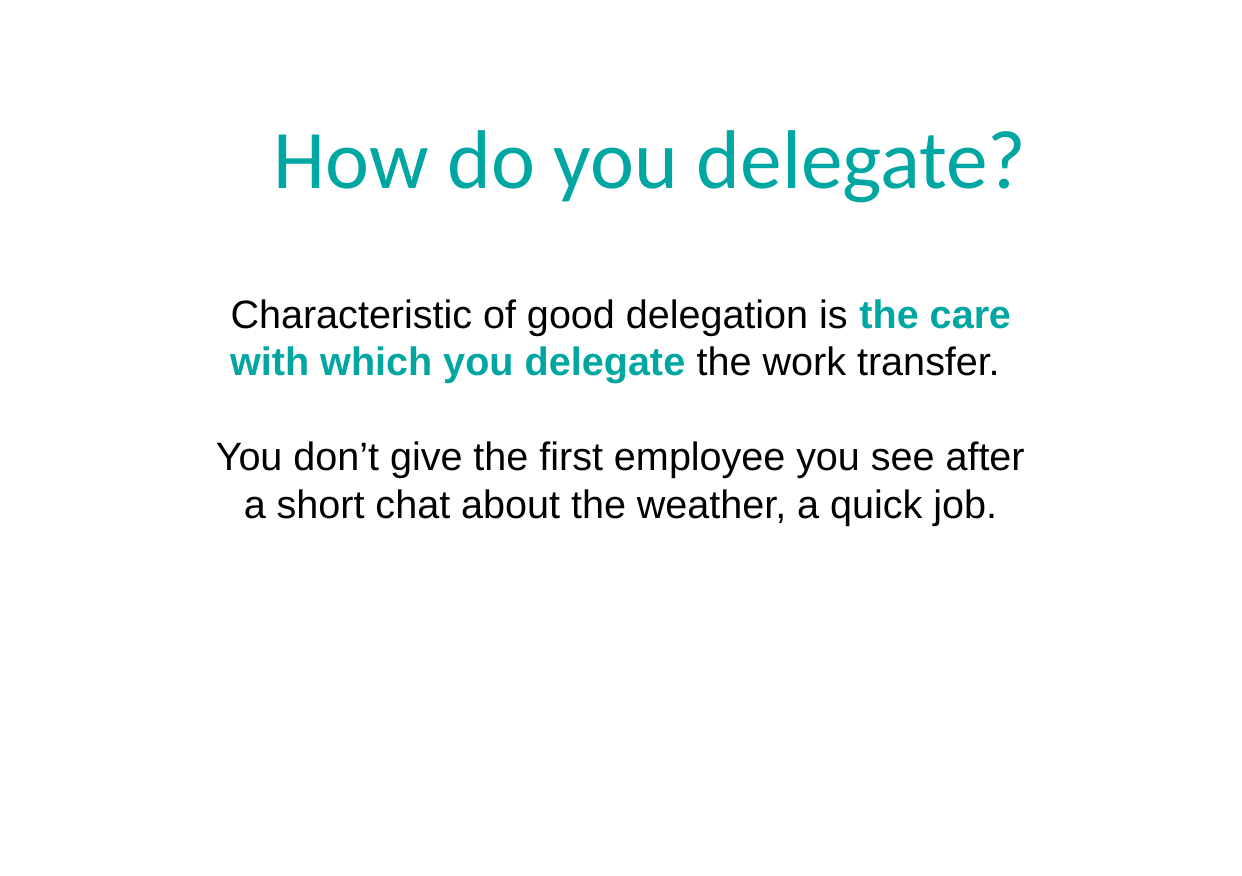

# How do you delegate?
Characteristic of good delegation is the care with which you delegate the work transfer.

You don’t give the first employee you see after a short chat about the weather, a quick job.